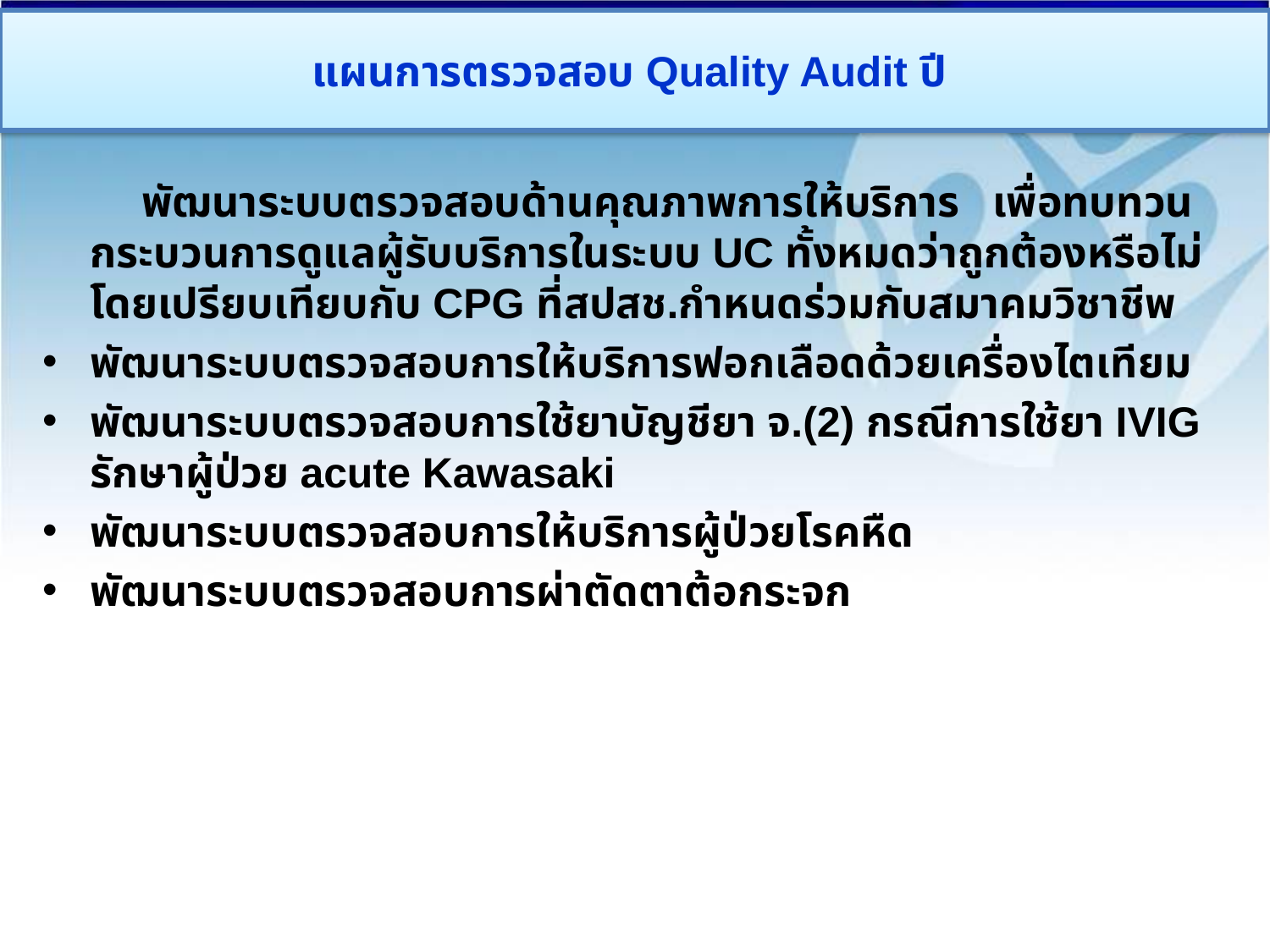

# แผนการตรวจสอบ Quality Audit ปี
         พัฒนาระบบตรวจสอบด้านคุณภาพการให้บริการ   เพื่อทบทวนกระบวนการดูแลผู้รับบริการในระบบ UC ทั้งหมดว่าถูกต้องหรือไม่ โดยเปรียบเทียบกับ CPG ที่สปสช.กำหนดร่วมกับสมาคมวิชาชีพ
พัฒนาระบบตรวจสอบการให้บริการฟอกเลือดด้วยเครื่องไตเทียม
พัฒนาระบบตรวจสอบการใช้ยาบัญชียา จ.(2) กรณีการใช้ยา IVIG รักษาผู้ป่วย acute Kawasaki
พัฒนาระบบตรวจสอบการให้บริการผู้ป่วยโรคหืด
พัฒนาระบบตรวจสอบการผ่าตัดตาต้อกระจก